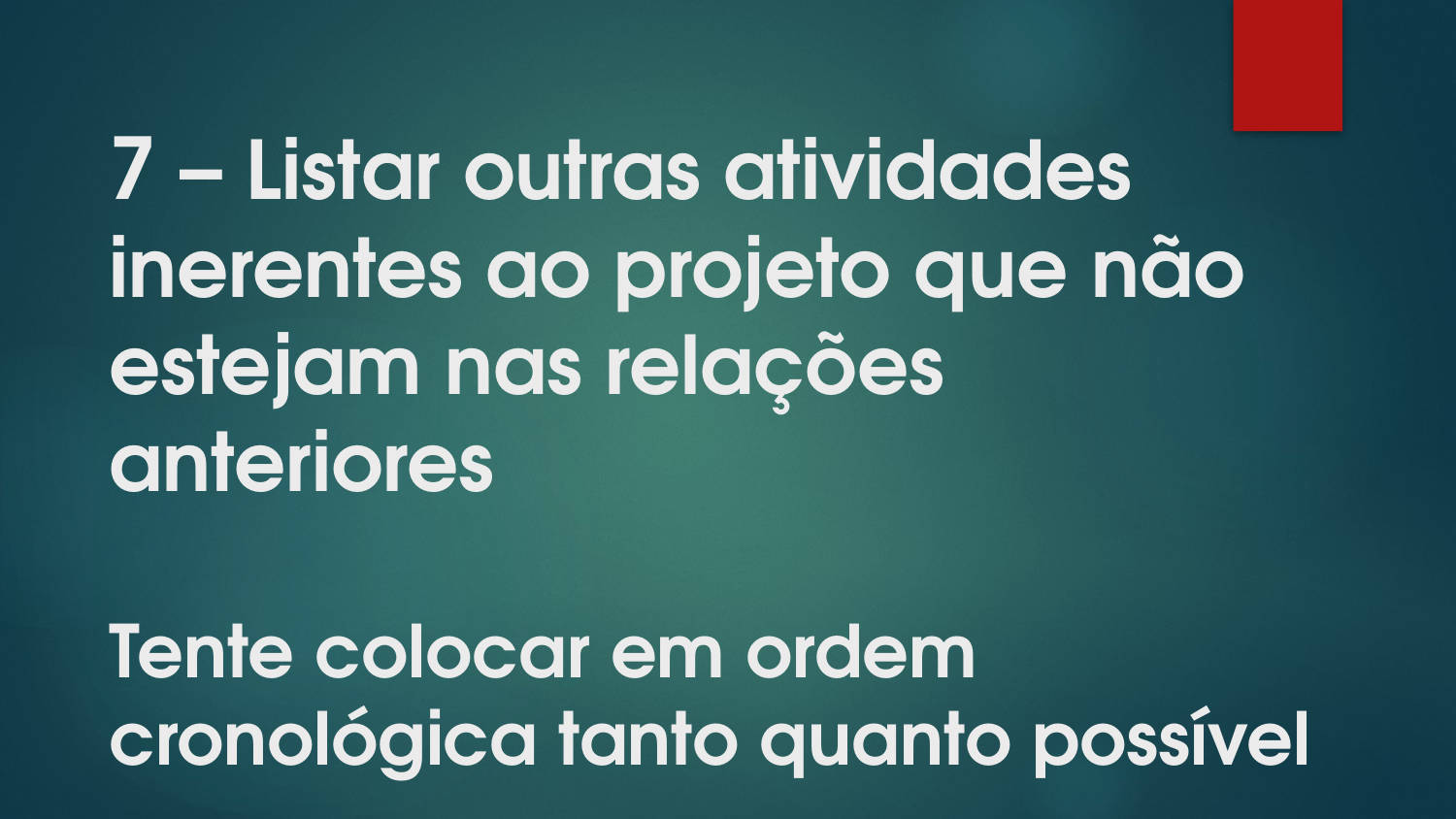

# 7 – Listar outras atividades inerentes ao projeto que não estejam nas relações anteriores Tente colocar em ordem cronológica tanto quanto possível